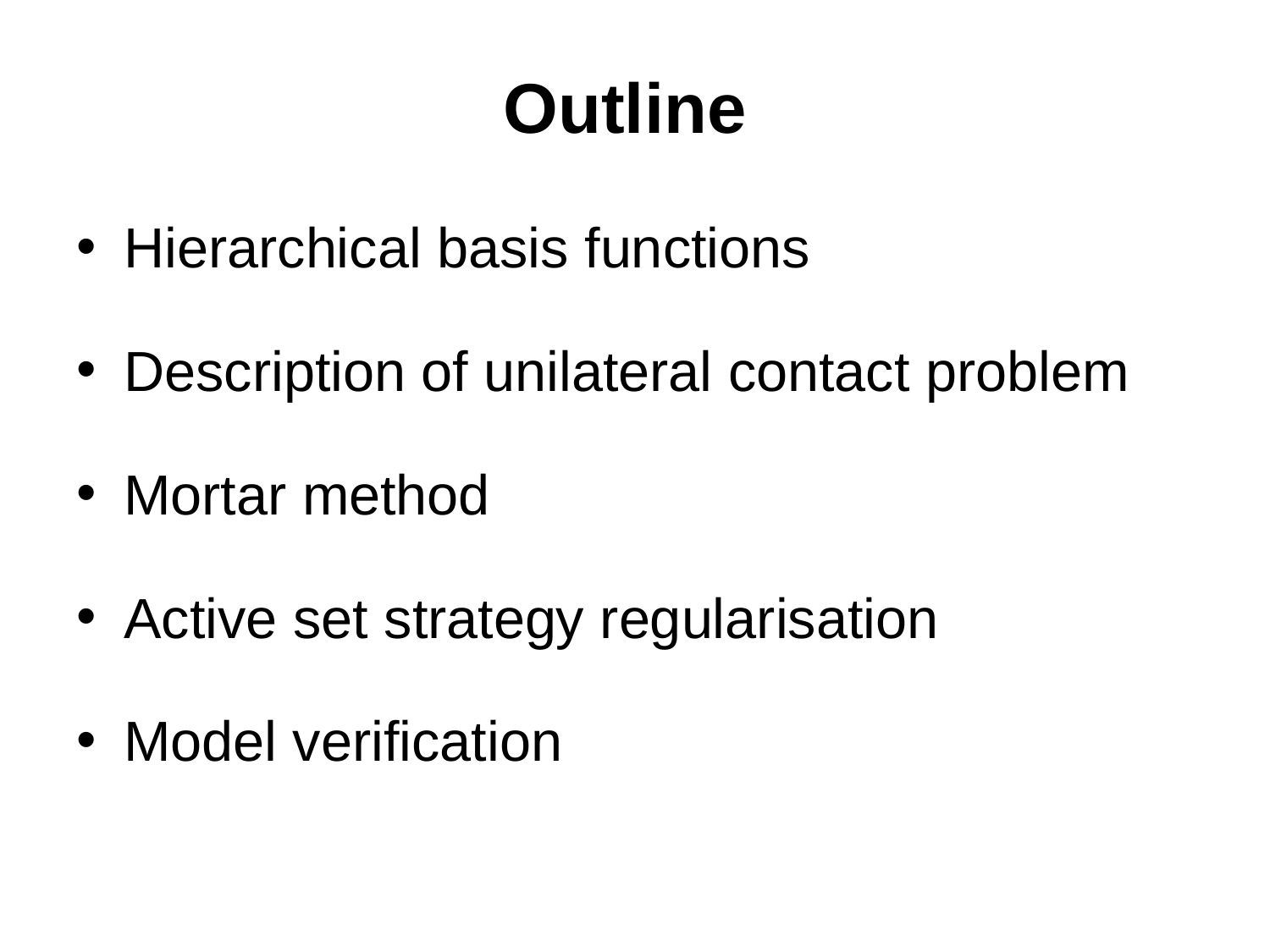

Outline
Hierarchical basis functions

Description of unilateral contact problem

Mortar method

Active set strategy regularisation

Model verification